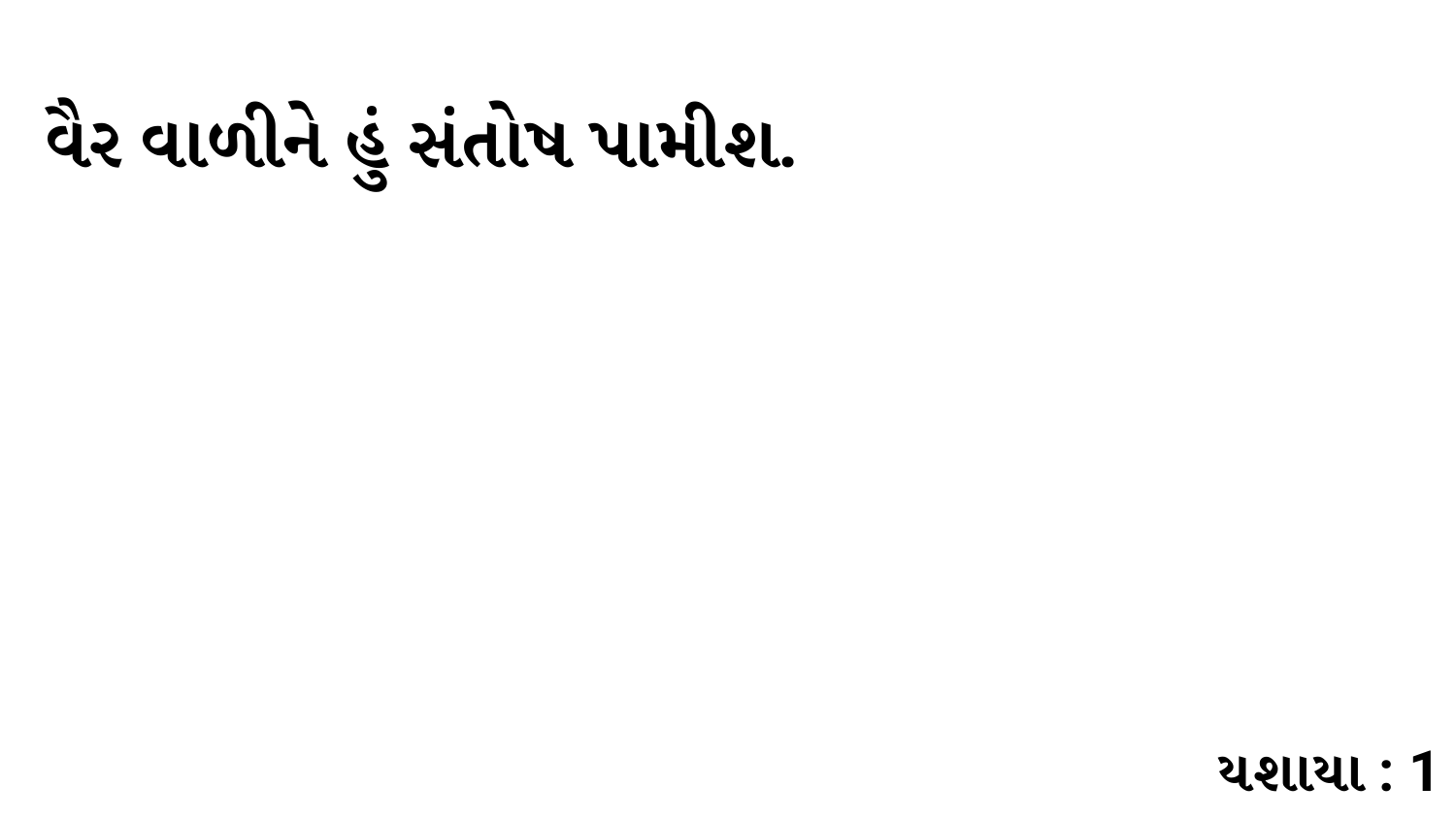

વૈર વાળીને હું સંતોષ પામીશ.
યશાયા : 1